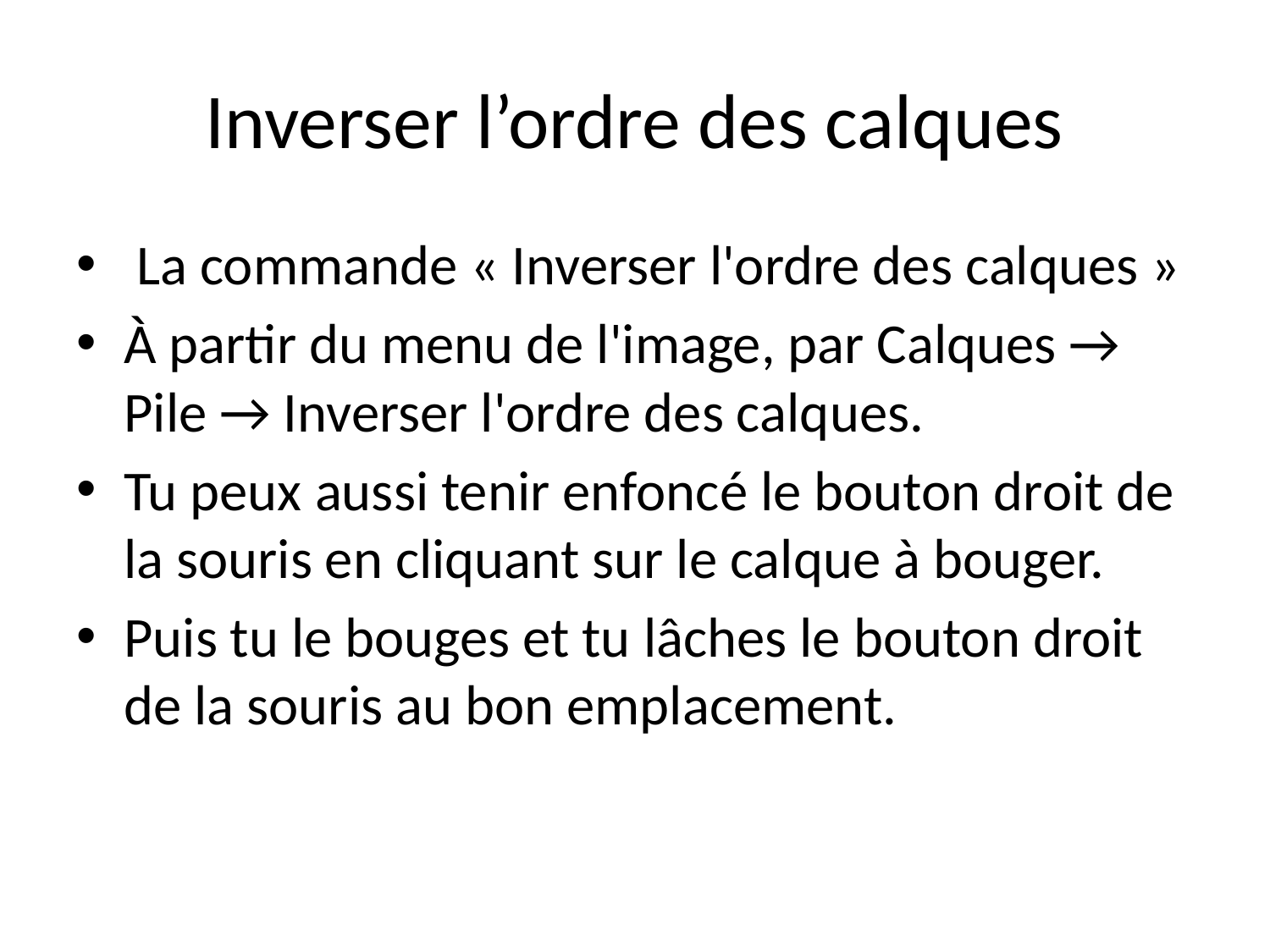

# Inverser l’ordre des calques
 La commande « Inverser l'ordre des calques »
À partir du menu de l'image, par Calques → Pile → Inverser l'ordre des calques.
Tu peux aussi tenir enfoncé le bouton droit de la souris en cliquant sur le calque à bouger.
Puis tu le bouges et tu lâches le bouton droit de la souris au bon emplacement.